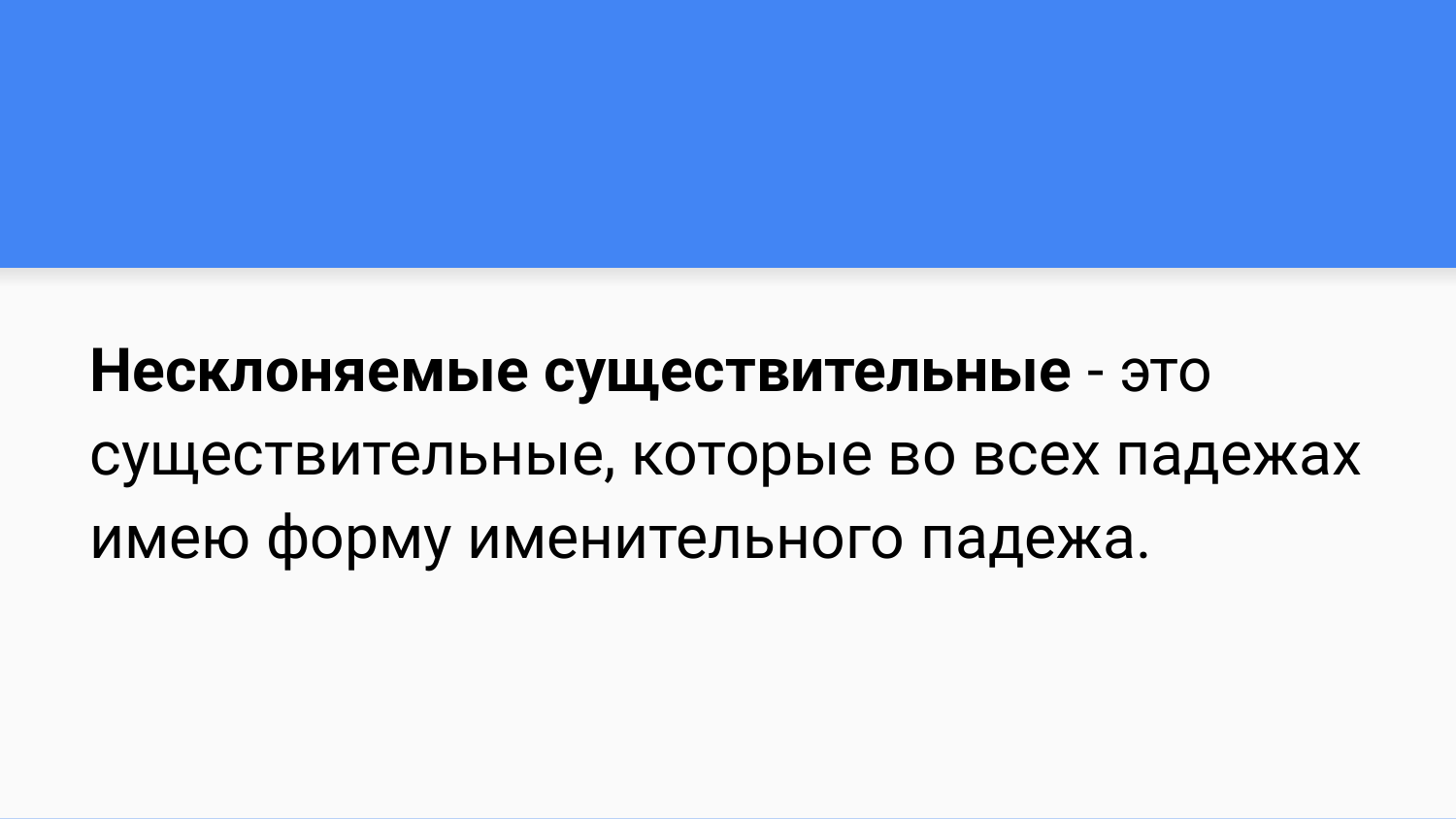

#
Несклоняемые существительные - это существительные, которые во всех падежах имею форму именительного падежа.